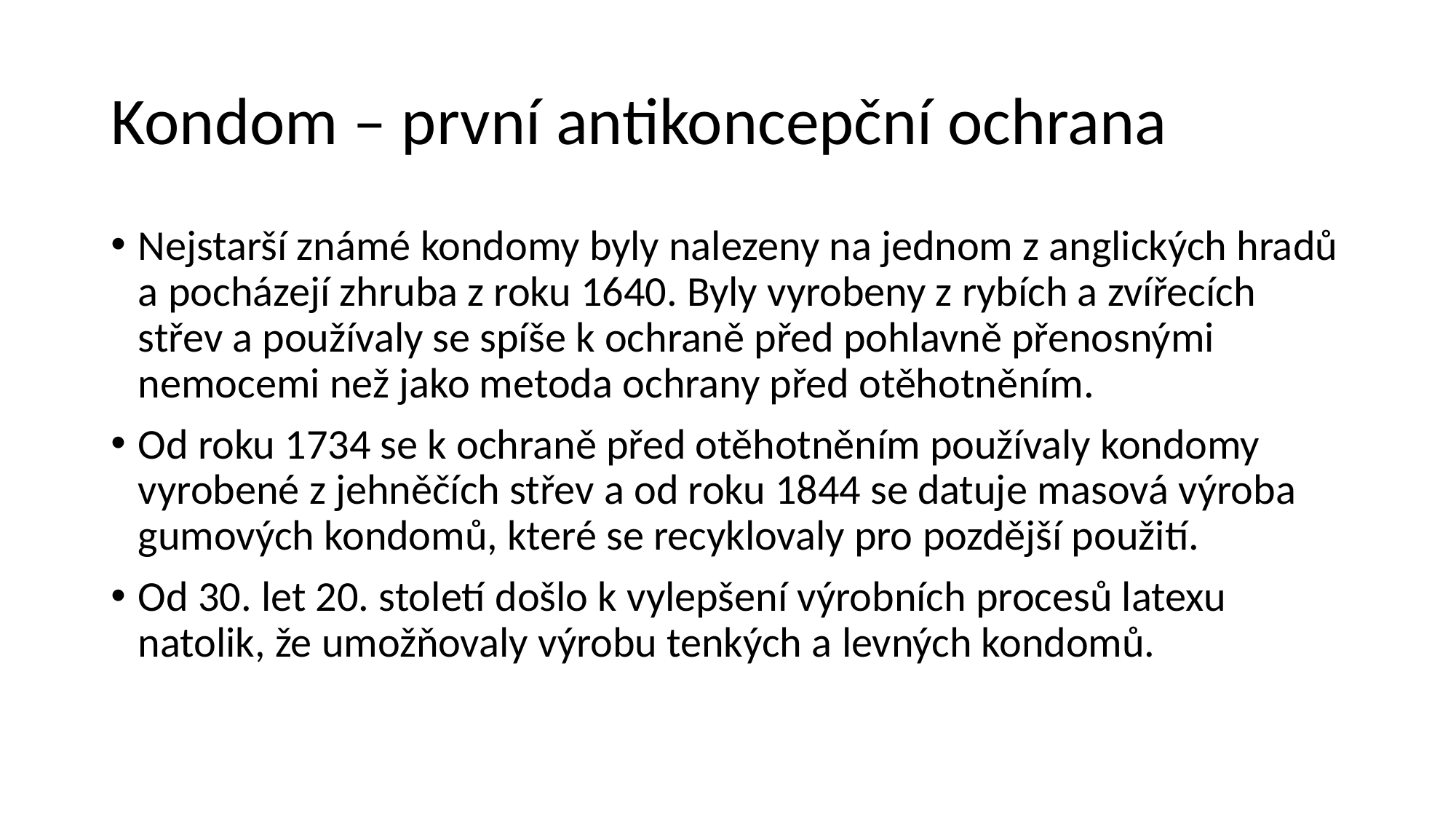

# Kondom – první antikoncepční ochrana
Nejstarší známé kondomy byly nalezeny na jednom z anglických hradů a pocházejí zhruba z roku 1640. Byly vyrobeny z rybích a zvířecích střev a používaly se spíše k ochraně před pohlavně přenosnými nemocemi než jako metoda ochrany před otěhotněním.
Od roku 1734 se k ochraně před otěhotněním používaly kondomy vyrobené z jehněčích střev a od roku 1844 se datuje masová výroba gumových kondomů, které se recyklovaly pro pozdější použití.
Od 30. let 20. století došlo k vylepšení výrobních procesů latexu natolik, že umožňovaly výrobu tenkých a levných kondomů.